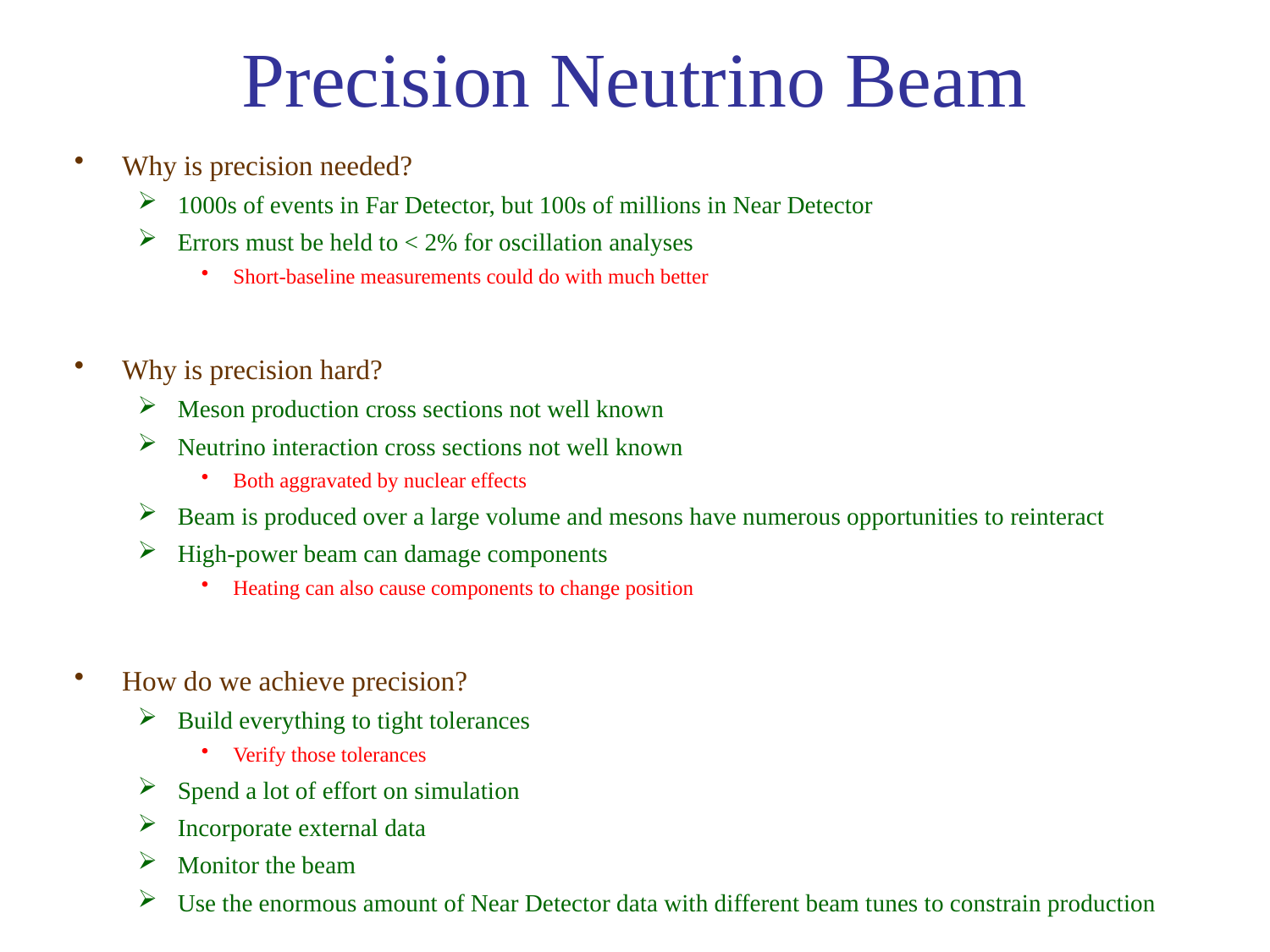

# Precision Neutrino Beam
Why is precision needed?
1000s of events in Far Detector, but 100s of millions in Near Detector
Errors must be held to < 2% for oscillation analyses
Short-baseline measurements could do with much better

Why is precision hard?
Meson production cross sections not well known
Neutrino interaction cross sections not well known
Both aggravated by nuclear effects
Beam is produced over a large volume and mesons have numerous opportunities to reinteract
High-power beam can damage components
Heating can also cause components to change position

How do we achieve precision?
Build everything to tight tolerances
Verify those tolerances
Spend a lot of effort on simulation
Incorporate external data
Monitor the beam
Use the enormous amount of Near Detector data with different beam tunes to constrain production